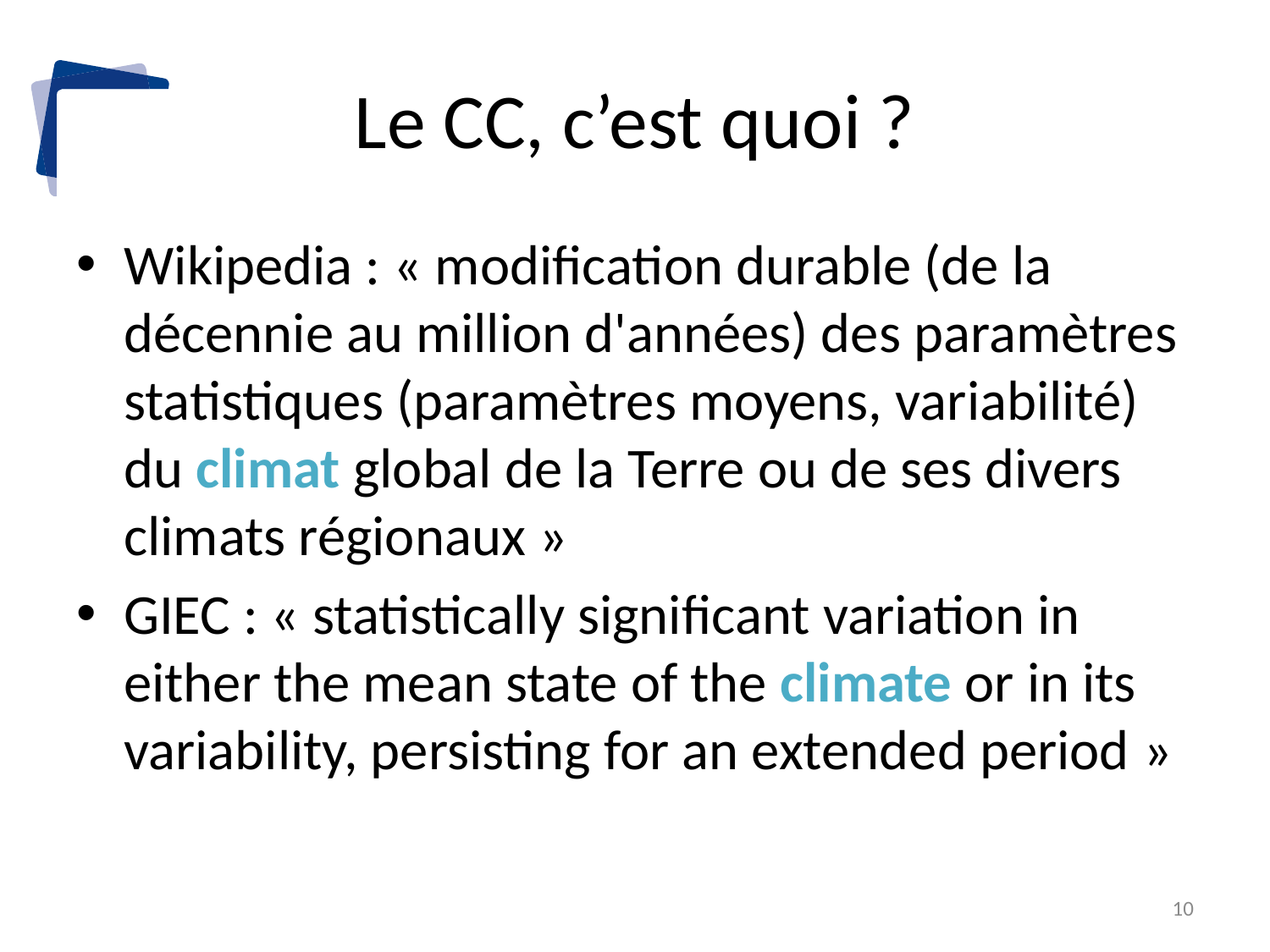

# Le CC, c’est quoi ?
Wikipedia : « modification durable (de la décennie au million d'années) des paramètres statistiques (paramètres moyens, variabilité) du climat global de la Terre ou de ses divers climats régionaux »
GIEC : « statistically significant variation in either the mean state of the climate or in its variability, persisting for an extended period »
10